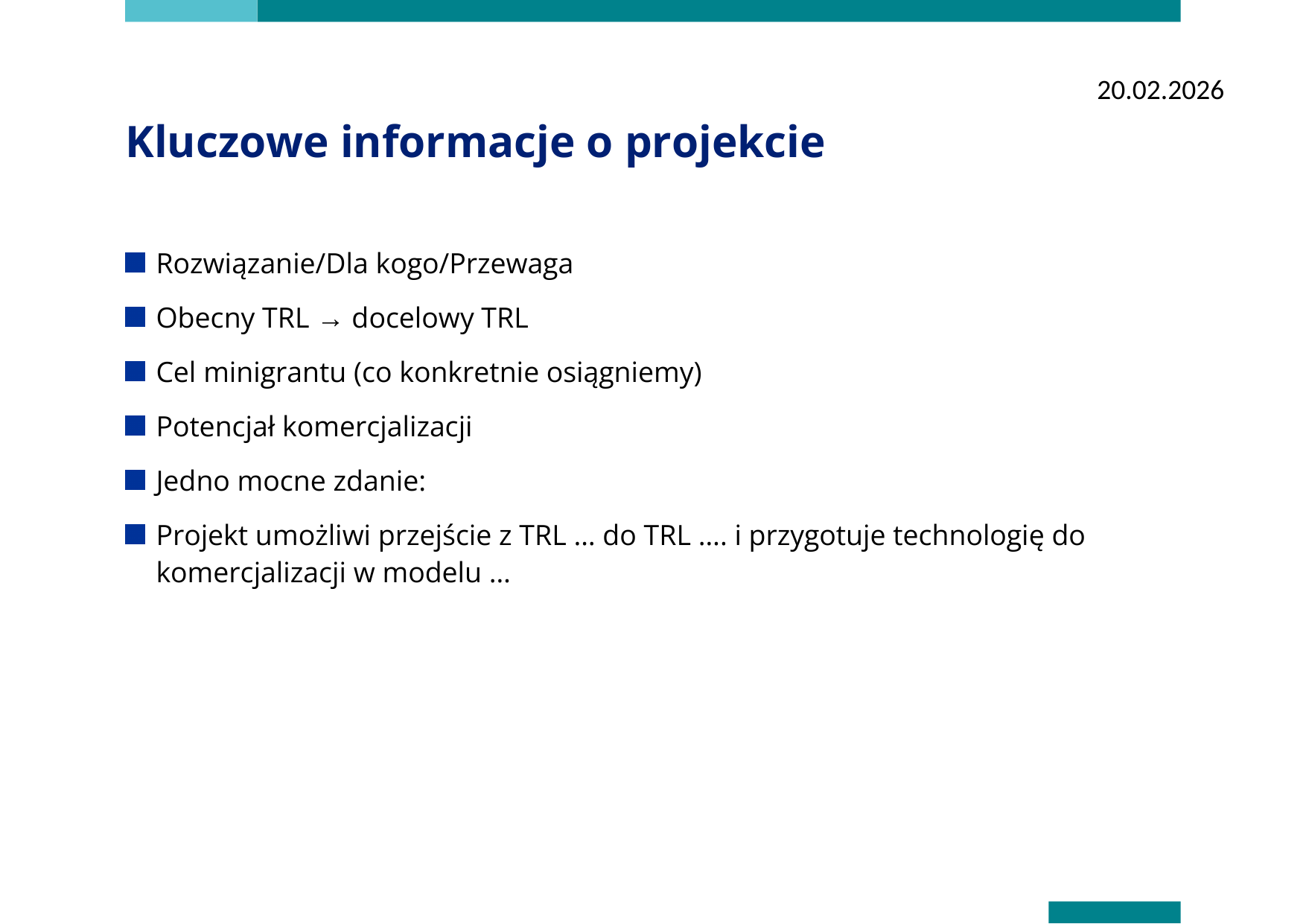

20.02.2026
# Kluczowe informacje o projekcie
Rozwiązanie/Dla kogo/Przewaga
Obecny TRL → docelowy TRL
Cel minigrantu (co konkretnie osiągniemy)
Potencjał komercjalizacji
Jedno mocne zdanie:
Projekt umożliwi przejście z TRL … do TRL …. i przygotuje technologię do komercjalizacji w modelu …